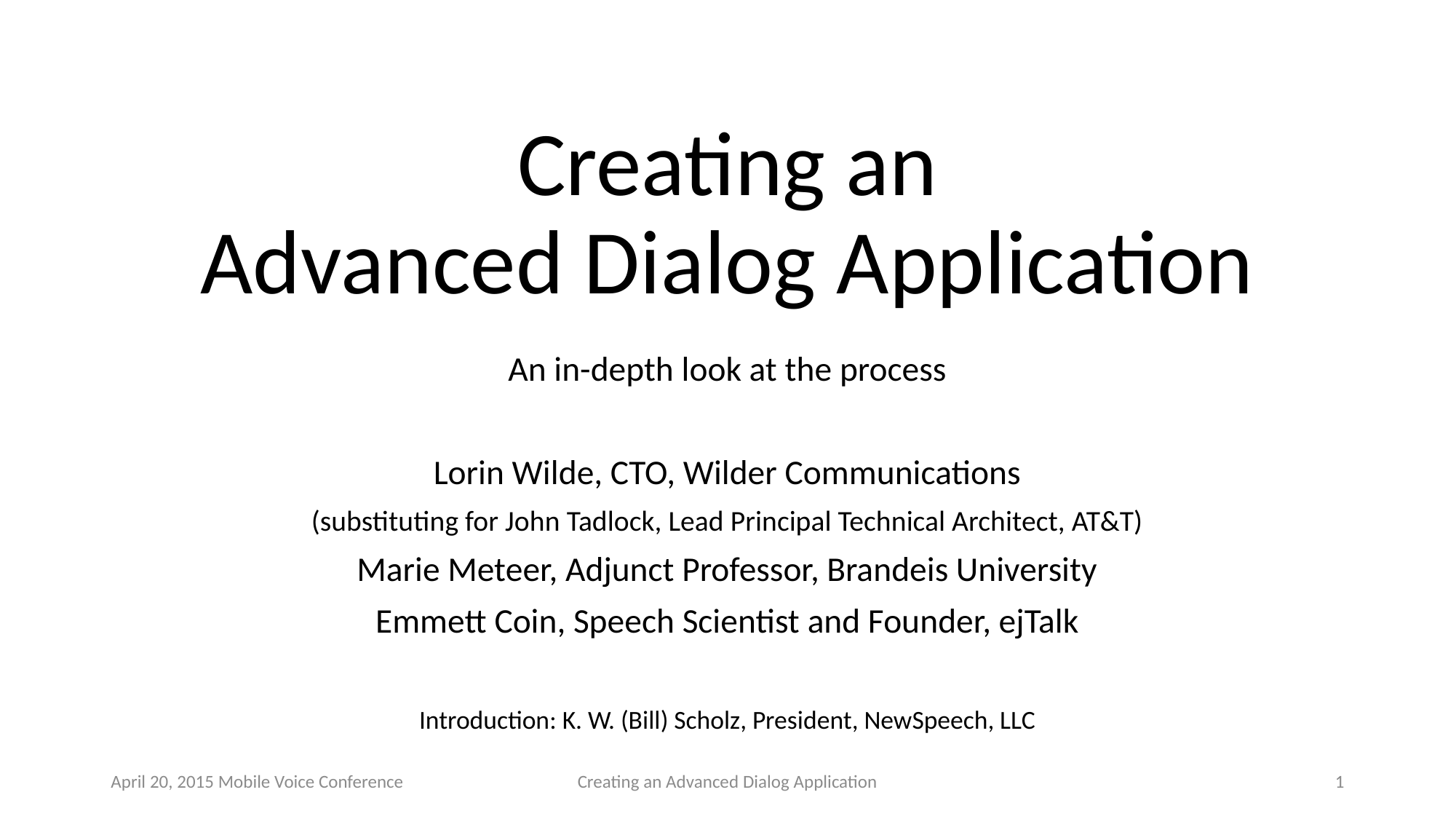

# Creating an Advanced Dialog Application
An in-depth look at the process

Lorin Wilde, CTO, Wilder Communications
(substituting for John Tadlock, Lead Principal Technical Architect, AT&T)
Marie Meteer, Adjunct Professor, Brandeis University
Emmett Coin, Speech Scientist and Founder, ejTalk

Introduction: K. W. (Bill) Scholz, President, NewSpeech, LLC

April 20, 2015 Mobile Voice Conference
Creating an Advanced Dialog Application
1